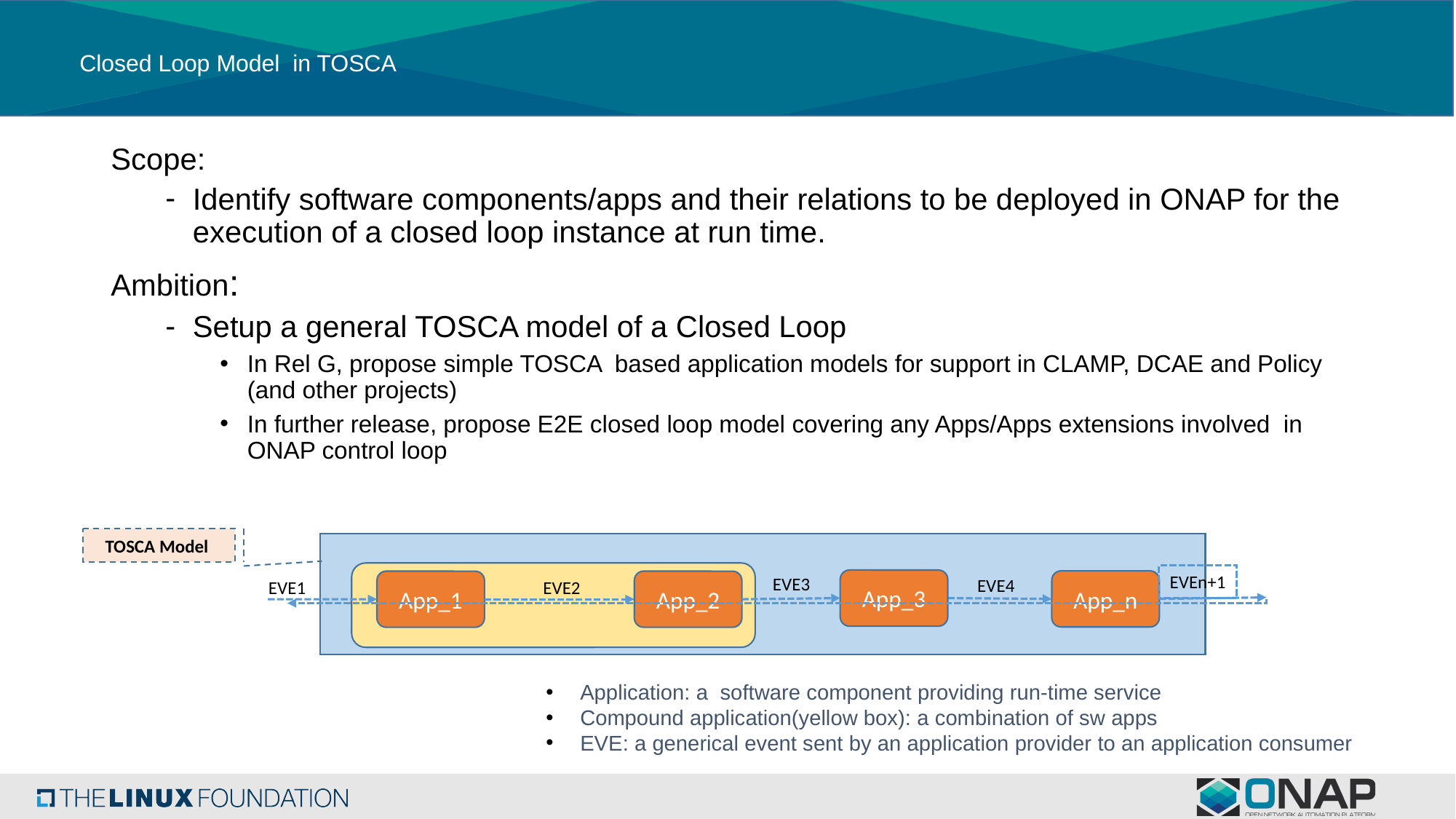

# Closed Loop Model  in TOSCA
Scope:
Identify software components/apps and their relations to be deployed in ONAP for the execution of a closed loop instance at run time.
Ambition:
Setup a general TOSCA model of a Closed Loop
In Rel G, propose simple TOSCA  based application models for support in CLAMP, DCAE and Policy (and other projects)
In further release, propose E2E closed loop model covering any Apps/Apps extensions involved  in ONAP control loop
TOSCA Model

EVEn+1
EVE3
EVE4
App_3
EVE1
App_n
App_1
EVE2
App_2
Application: a  software component providing run-time service
Compound application(yellow box): a combination of sw apps
EVE: a generical event sent by an application provider to an application consumer